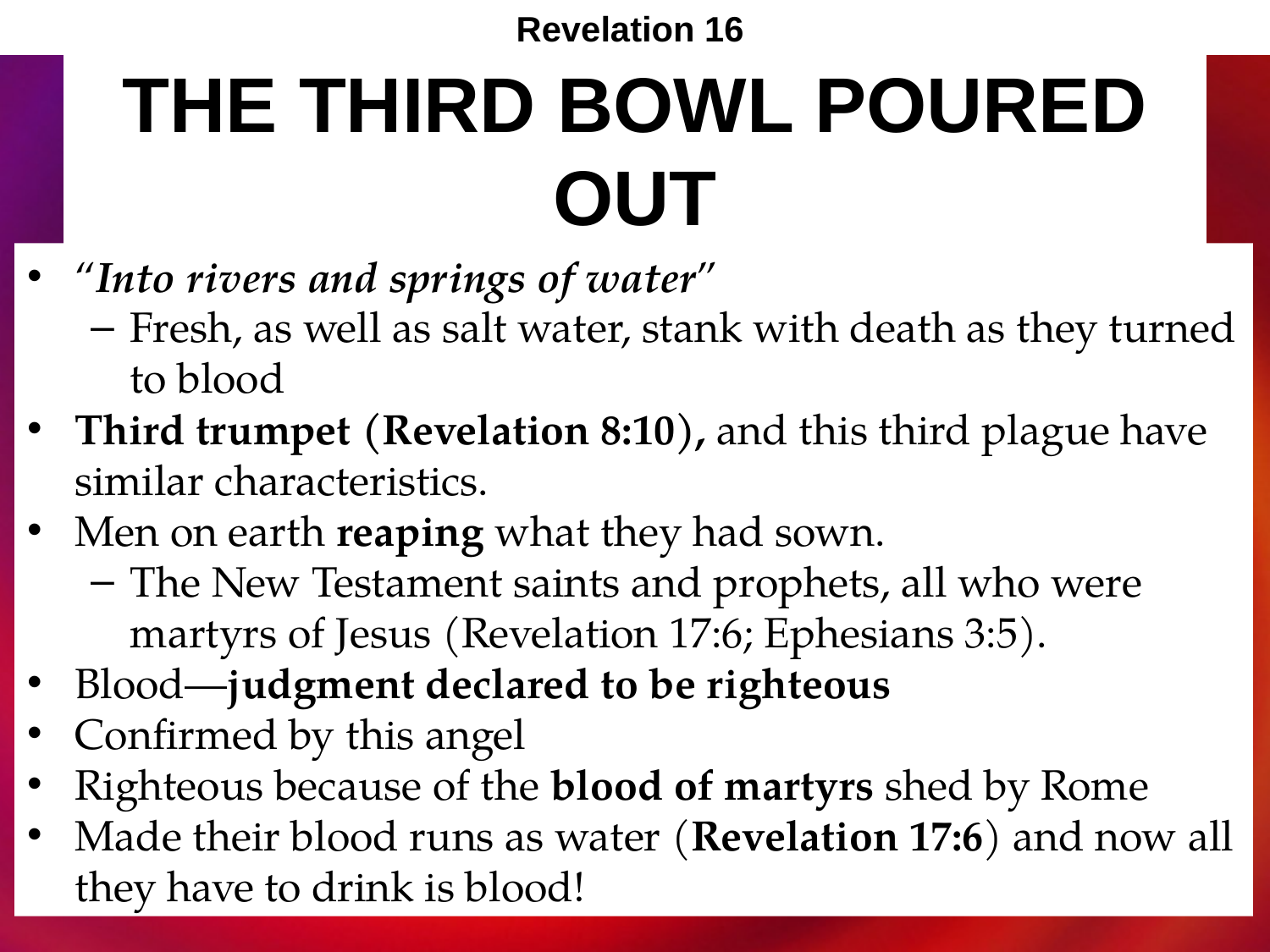

Revelation 16
# The Third Bowl Poured out
“Into rivers and springs of water”
Fresh, as well as salt water, stank with death as they turned to blood
Third trumpet (Revelation 8:10), and this third plague have similar characteristics.
Men on earth reaping what they had sown.
The New Testament saints and prophets, all who were martyrs of Jesus (Revelation 17:6; Ephesians 3:5).
Blood—judgment declared to be righteous
Confirmed by this angel
Righteous because of the blood of martyrs shed by Rome
Made their blood runs as water (Revelation 17:6) and now all they have to drink is blood!